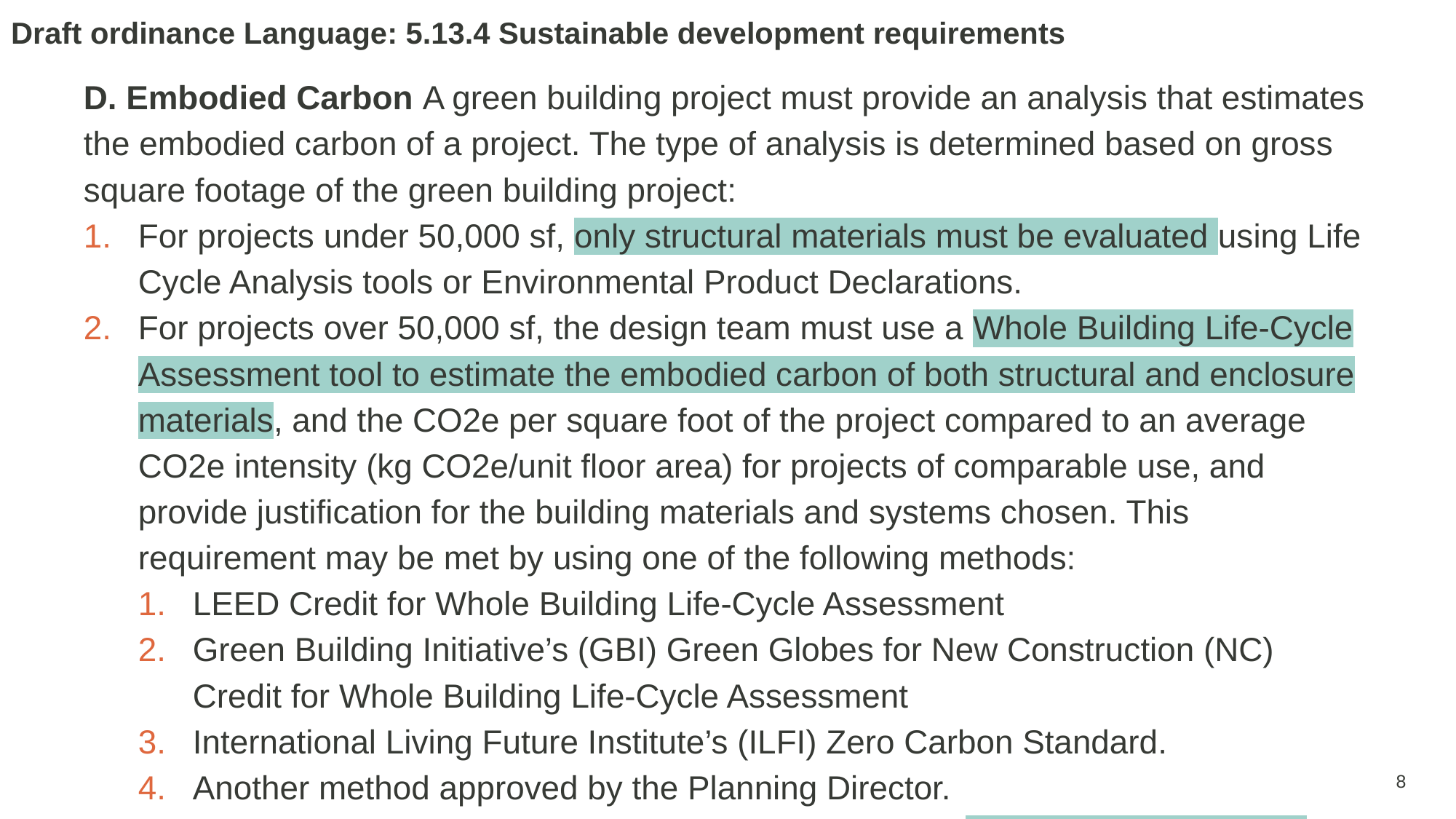

# Draft ordinance Language: 5.13.4 Sustainable development requirements
D. Embodied Carbon A green building project must provide an analysis that estimates the embodied carbon of a project. The type of analysis is determined based on gross square footage of the green building project:
For projects under 50,000 sf, only structural materials must be evaluated using Life Cycle Analysis tools or Environmental Product Declarations.
For projects over 50,000 sf, the design team must use a Whole Building Life-Cycle Assessment tool to estimate the embodied carbon of both structural and enclosure materials, and the CO2e per square foot of the project compared to an average CO2e intensity (kg CO2e/unit floor area) for projects of comparable use, and provide justification for the building materials and systems chosen. This requirement may be met by using one of the following methods:
LEED Credit for Whole Building Life-Cycle Assessment
Green Building Initiative’s (GBI) Green Globes for New Construction (NC) Credit for Whole Building Life-Cycle Assessment
International Living Future Institute’s (ILFI) Zero Carbon Standard.
Another method approved by the Planning Director.
Projects where at least 50% of the floor area comprises re-use of a pre-existing structure are not subject to these provisions.
8